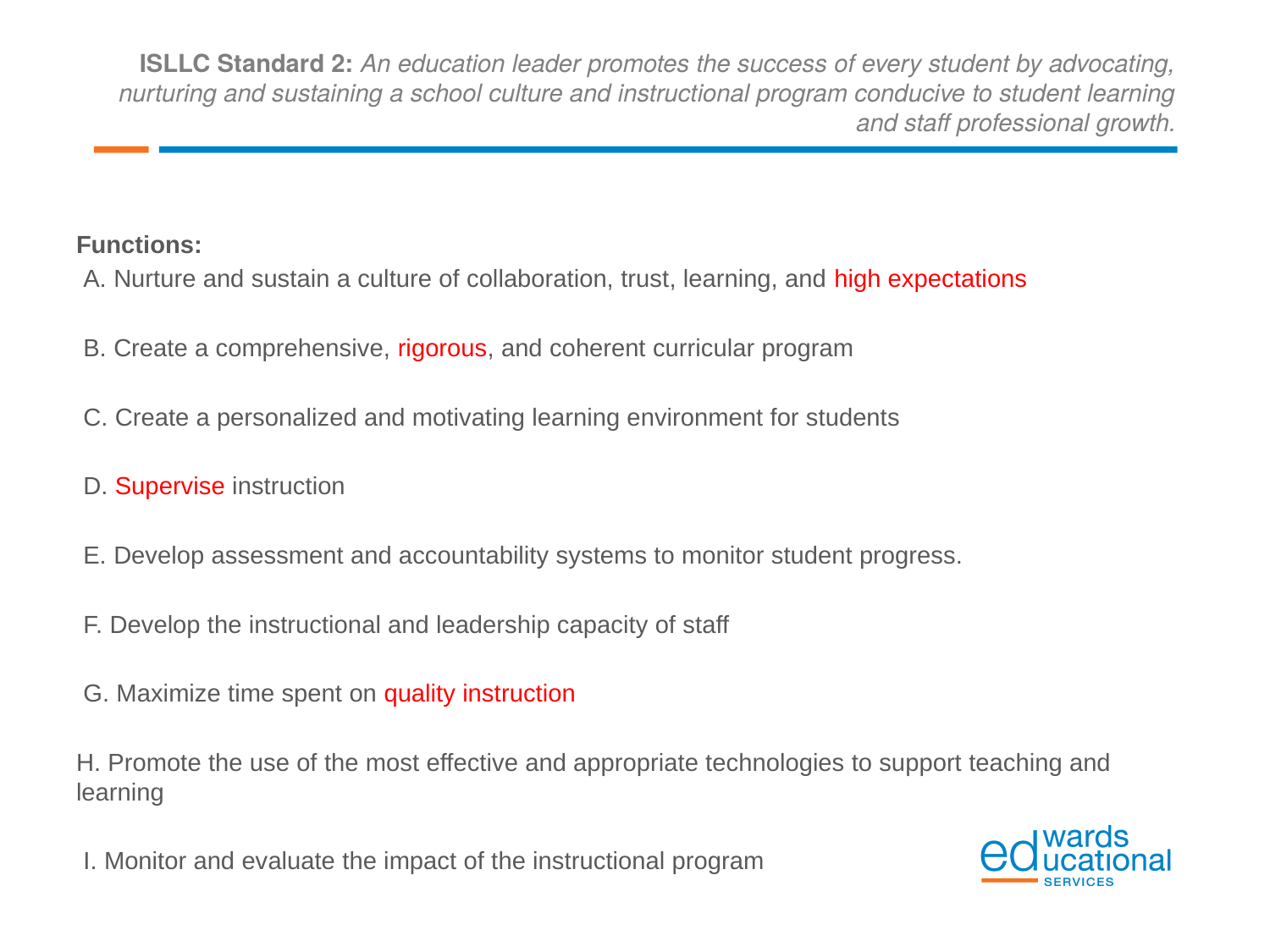

# ISLLC Standard 2: An education leader promotes the success of every student by advocating, nurturing and sustaining a school culture and instructional program conducive to student learning and staff professional growth.
Functions:
 A. Nurture and sustain a culture of collaboration, trust, learning, and high expectations

 B. Create a comprehensive, rigorous, and coherent curricular program

 C. Create a personalized and motivating learning environment for students

 D. Supervise instruction

 E. Develop assessment and accountability systems to monitor student progress.

 F. Develop the instructional and leadership capacity of staff

 G. Maximize time spent on quality instruction

H. Promote the use of the most effective and appropriate technologies to support teaching and learning

 I. Monitor and evaluate the impact of the instructional program